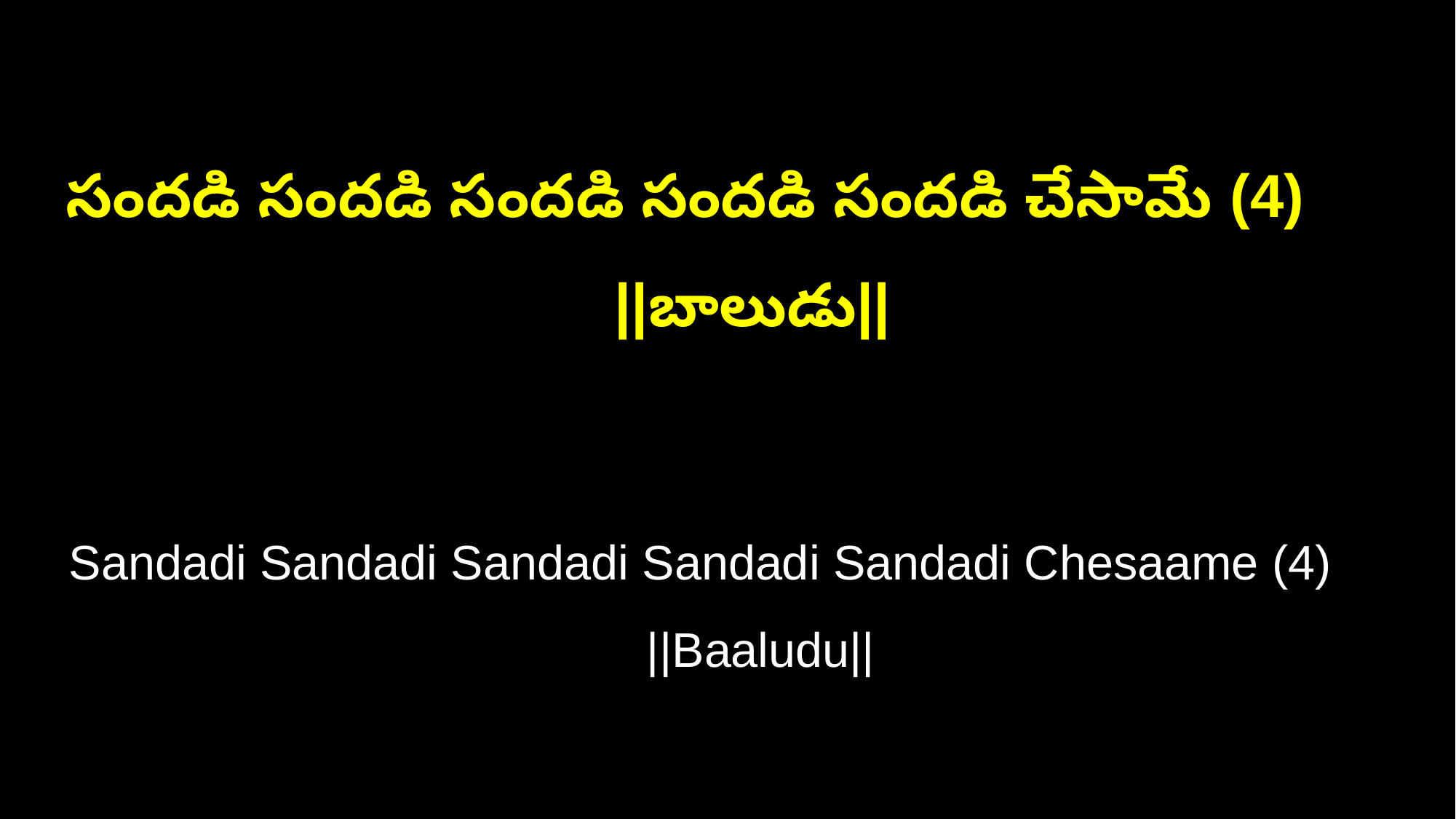

సందడి సందడి సందడి సందడి సందడి చేసామే (4)         ||బాలుడు||
Sandadi Sandadi Sandadi Sandadi Sandadi Chesaame (4)          ||Baaludu||